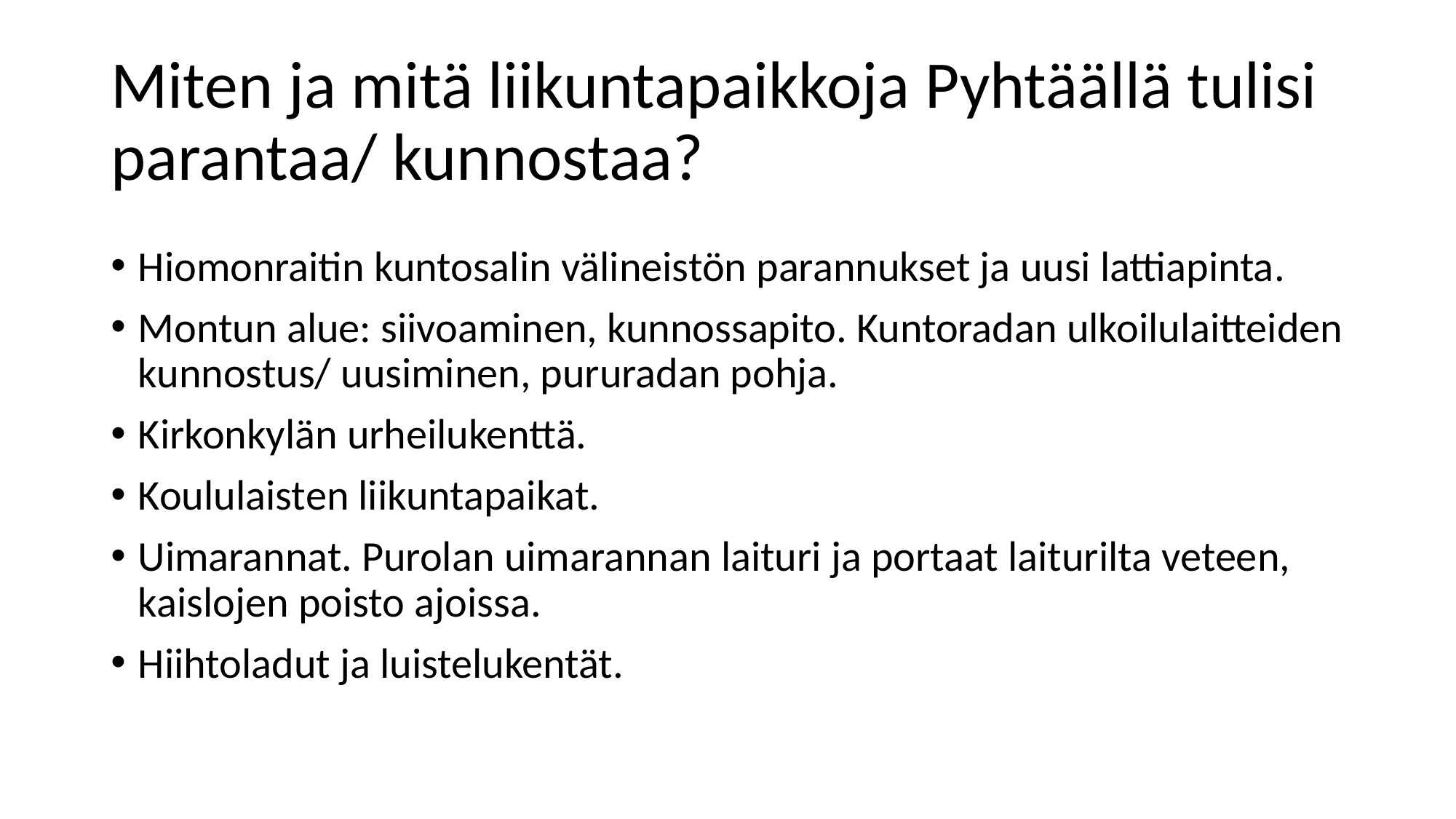

# Miten ja mitä liikuntapaikkoja Pyhtäällä tulisi parantaa/ kunnostaa?
Hiomonraitin kuntosalin välineistön parannukset ja uusi lattiapinta.
Montun alue: siivoaminen, kunnossapito. Kuntoradan ulkoilulaitteiden kunnostus/ uusiminen, pururadan pohja.
Kirkonkylän urheilukenttä.
Koululaisten liikuntapaikat.
Uimarannat. Purolan uimarannan laituri ja portaat laiturilta veteen, kaislojen poisto ajoissa.
Hiihtoladut ja luistelukentät.